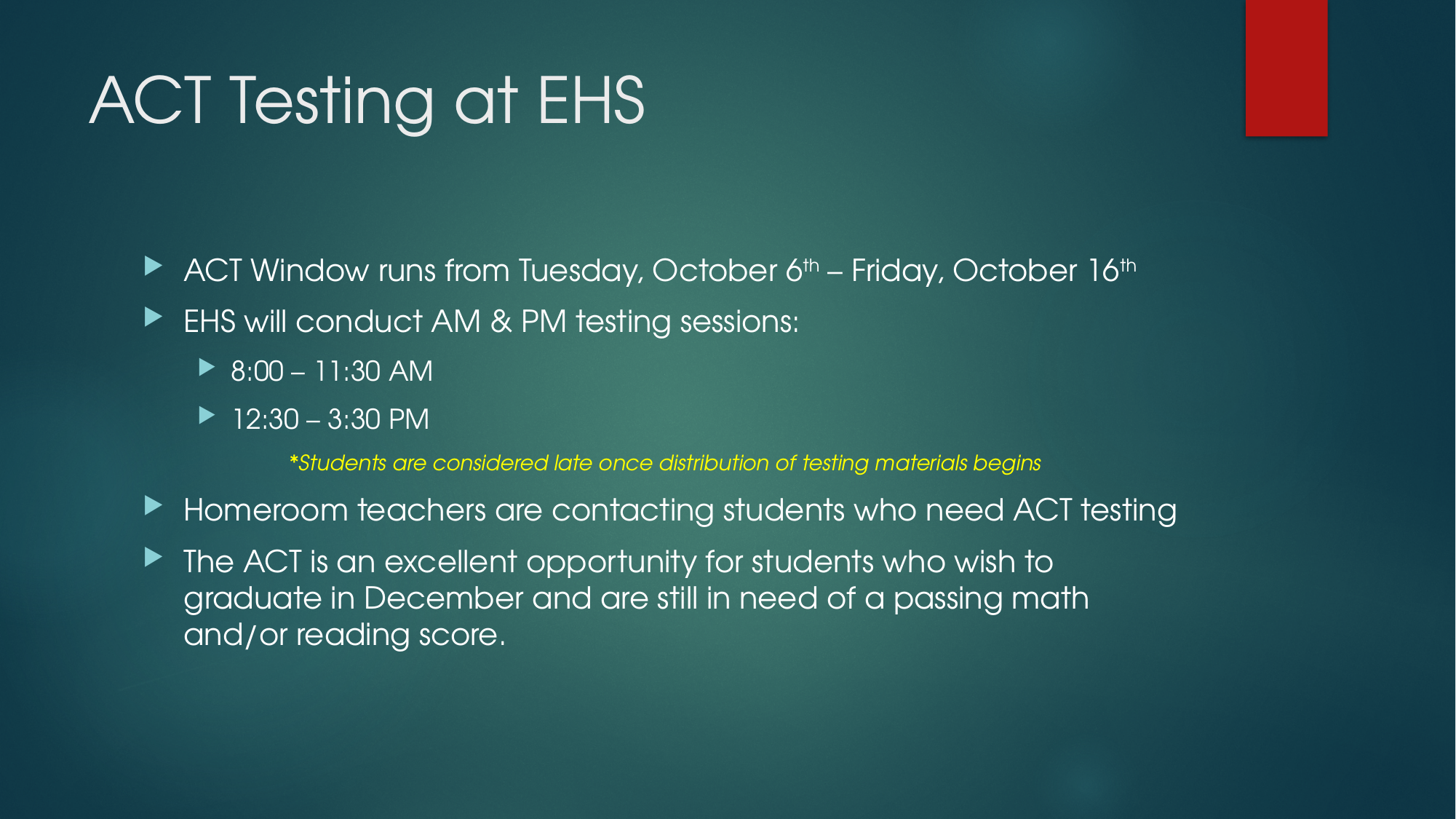

# ACT Testing at EHS
ACT Window runs from Tuesday, October 6th – Friday, October 16th
EHS will conduct AM & PM testing sessions:
8:00 – 11:30 AM
12:30 – 3:30 PM
*Students are considered late once distribution of testing materials begins
Homeroom teachers are contacting students who need ACT testing
The ACT is an excellent opportunity for students who wish to graduate in December and are still in need of a passing math and/or reading score.